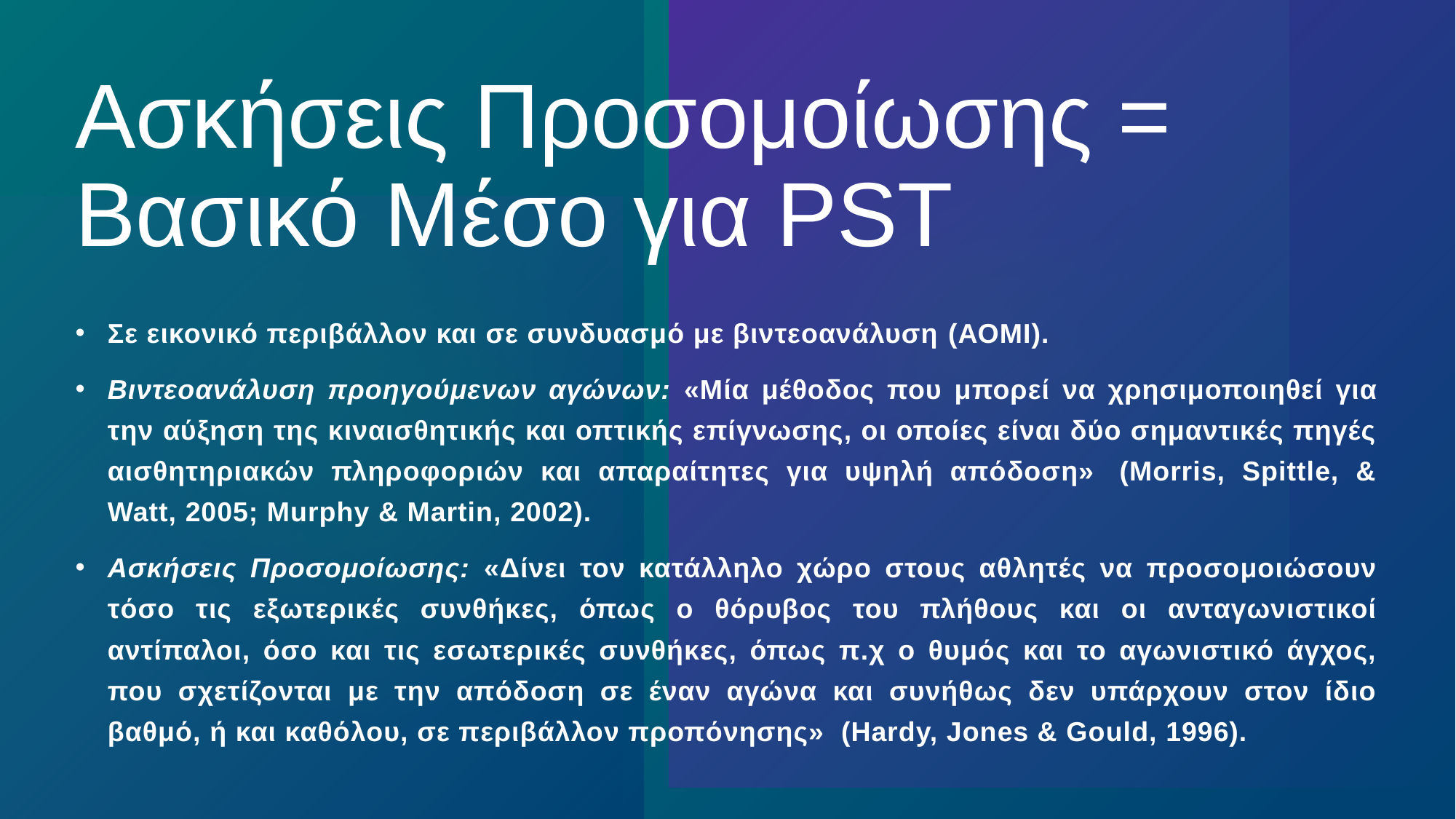

# Ασκήσεις Προσομοίωσης =  Βασικό Μέσο για PST
Σε εικονικό περιβάλλον και σε συνδυασμό με βιντεοανάλυση (ΑΟΜΙ).
Βιντεοανάλυση προηγούμενων αγώνων: «Μία μέθοδος που μπορεί να χρησιμοποιηθεί για την αύξηση της κιναισθητικής και οπτικής επίγνωσης, οι οποίες είναι δύο σημαντικές πηγές αισθητηριακών πληροφοριών και απαραίτητες για υψηλή απόδοση»  (Morris, Spittle, & Watt, 2005; Murphy & Martin, 2002).
Ασκήσεις Προσομοίωσης: «Δίνει τον κατάλληλο χώρο στους αθλητές να προσομοιώσουν τόσο τις εξωτερικές συνθήκες, όπως ο θόρυβος του πλήθους και οι ανταγωνιστικοί αντίπαλοι, όσο και τις εσωτερικές συνθήκες, όπως π.χ ο θυμός και το αγωνιστικό άγχος, που σχετίζονται με την απόδοση σε έναν αγώνα και συνήθως δεν υπάρχουν στον ίδιο βαθμό, ή και καθόλου, σε περιβάλλον προπόνησης»  (Hardy, Jones & Gould, 1996).